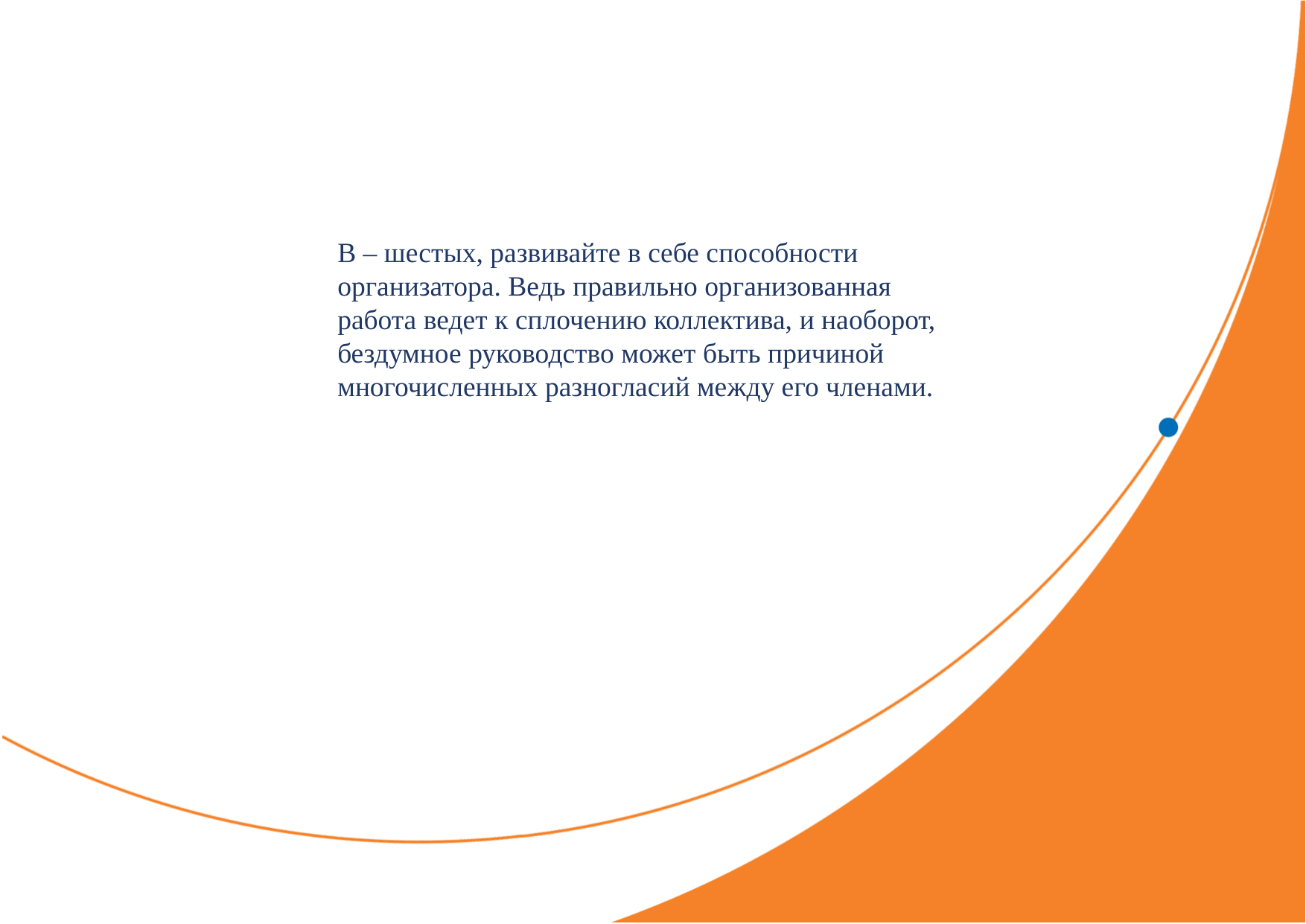

В – шестых, развивайте в себе способности
организатора. Ведь правильно организованная работа ведет к сплочению коллектива, и наоборот,
бездумное руководство может быть причиной многочисленных разногласий между его членами.